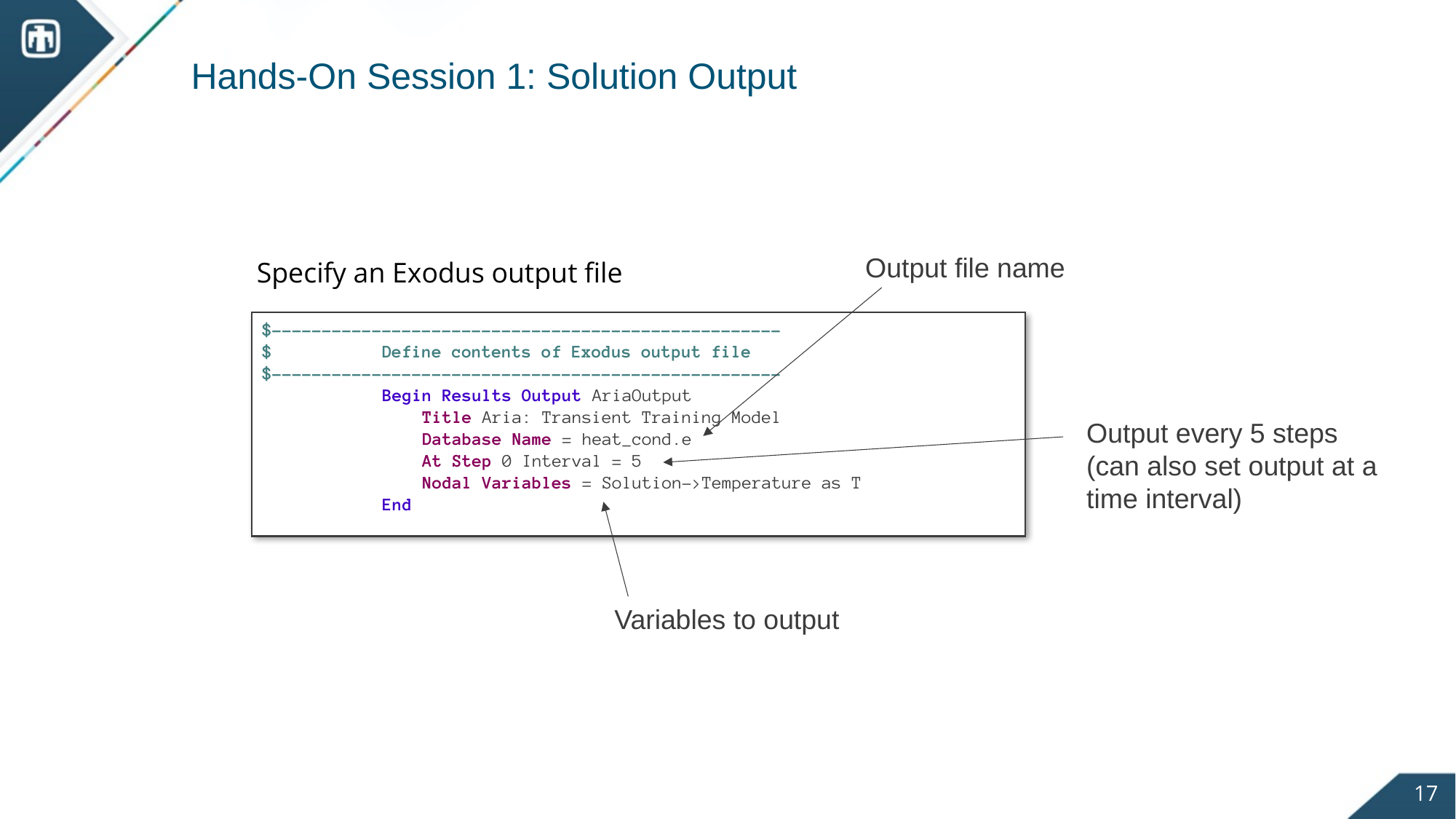

# Hands-On Session 1: Solution Output
Output file name
Specify an Exodus output file
$---------------------------------------------------
$           Define contents of Exodus output file
$---------------------------------------------------
            Begin Results Output AriaOutput
                Title Aria: Transient Training Model
                Database Name = heat_cond.e
                At Step 0 Interval = 5
                Nodal Variables = Solution->Temperature as T
            End
Output every 5 steps (can also set output at a time interval)
Variables to output
17